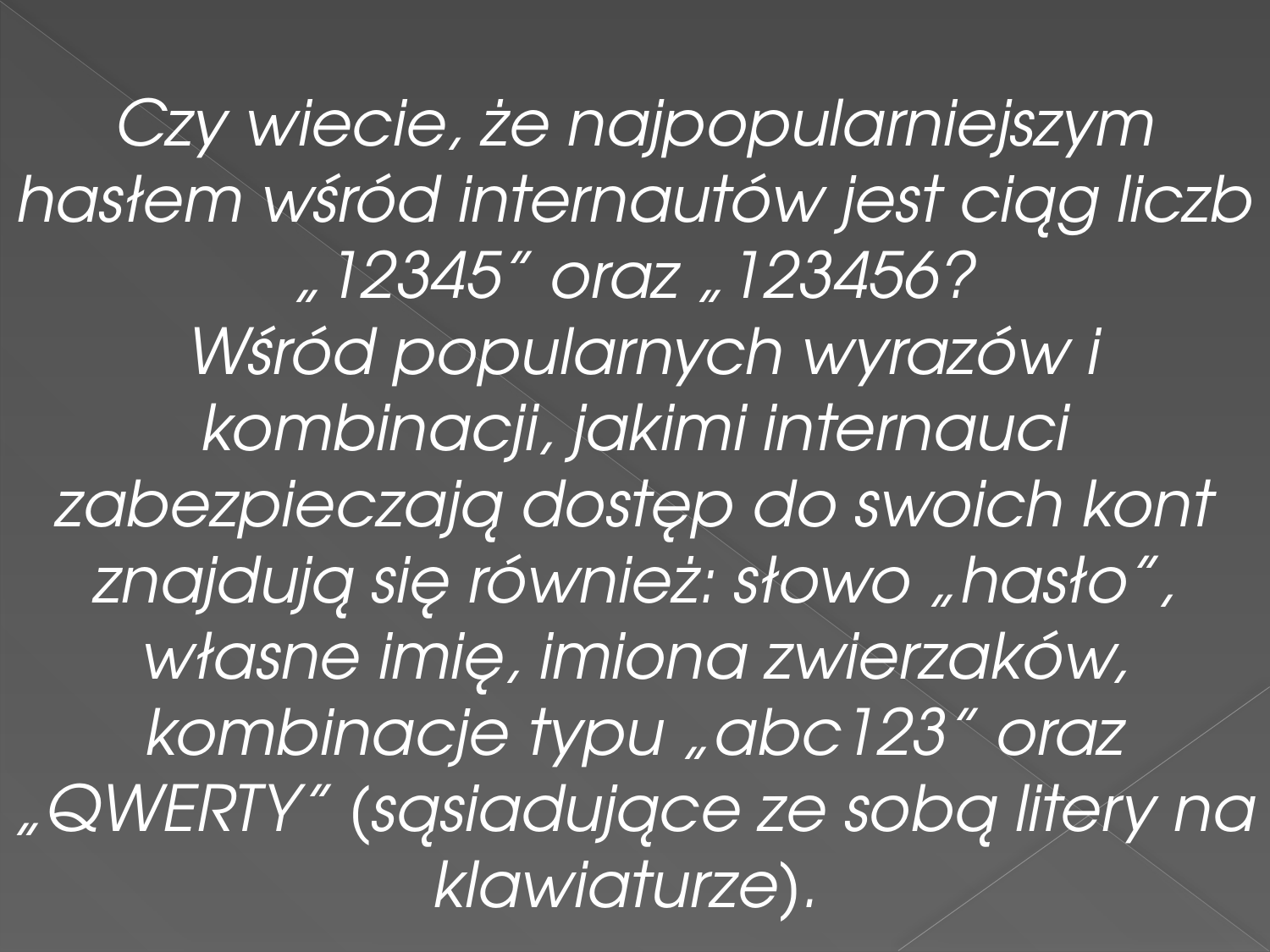

Czy wiecie, że najpopularniejszym hasłem wśród internautów jest ciąg liczb „12345” oraz „123456?
 Wśród popularnych wyrazów i kombinacji, jakimi internauci zabezpieczają dostęp do swoich kont znajdują się również: słowo „hasło”, własne imię, imiona zwierzaków, kombinacje typu „abc123” oraz „QWERTY” (sąsiadujące ze sobą litery na klawiaturze).